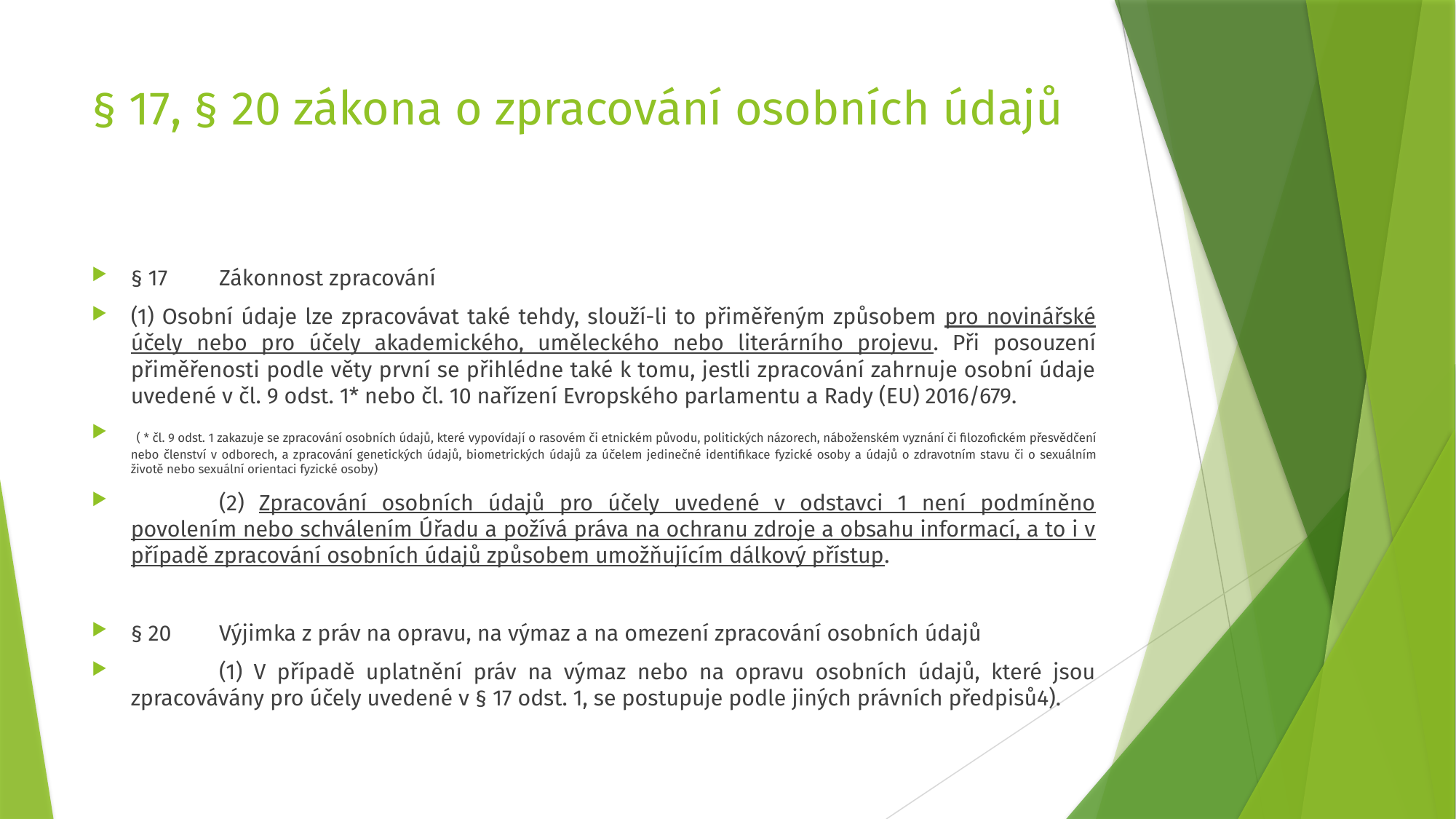

# § 17, § 20 zákona o zpracování osobních údajů
§ 17	Zákonnost zpracování
(1) Osobní údaje lze zpracovávat také tehdy, slouží-li to přiměřeným způsobem pro novinářské účely nebo pro účely akademického, uměleckého nebo literárního projevu. Při posouzení přiměřenosti podle věty první se přihlédne také k tomu, jestli zpracování zahrnuje osobní údaje uvedené v čl. 9 odst. 1* nebo čl. 10 nařízení Evropského parlamentu a Rady (EU) 2016/679.
 ( * čl. 9 odst. 1 zakazuje se zpracování osobních údajů, které vypovídají o rasovém či etnickém původu, politických názorech, náboženském vyznání či filozofickém přesvědčení nebo členství v odborech, a zpracování genetických údajů, biometrických údajů za účelem jedinečné identifikace fyzické osoby a údajů o zdravotním stavu či o sexuálním životě nebo sexuální orientaci fyzické osoby)
	(2) Zpracování osobních údajů pro účely uvedené v odstavci 1 není podmíněno povolením nebo schválením Úřadu a požívá práva na ochranu zdroje a obsahu informací, a to i v případě zpracování osobních údajů způsobem umožňujícím dálkový přístup.

§ 20	Výjimka z práv na opravu, na výmaz a na omezení zpracování osobních údajů
	(1) V případě uplatnění práv na výmaz nebo na opravu osobních údajů, které jsou zpracovávány pro účely uvedené v § 17 odst. 1, se postupuje podle jiných právních předpisů4).